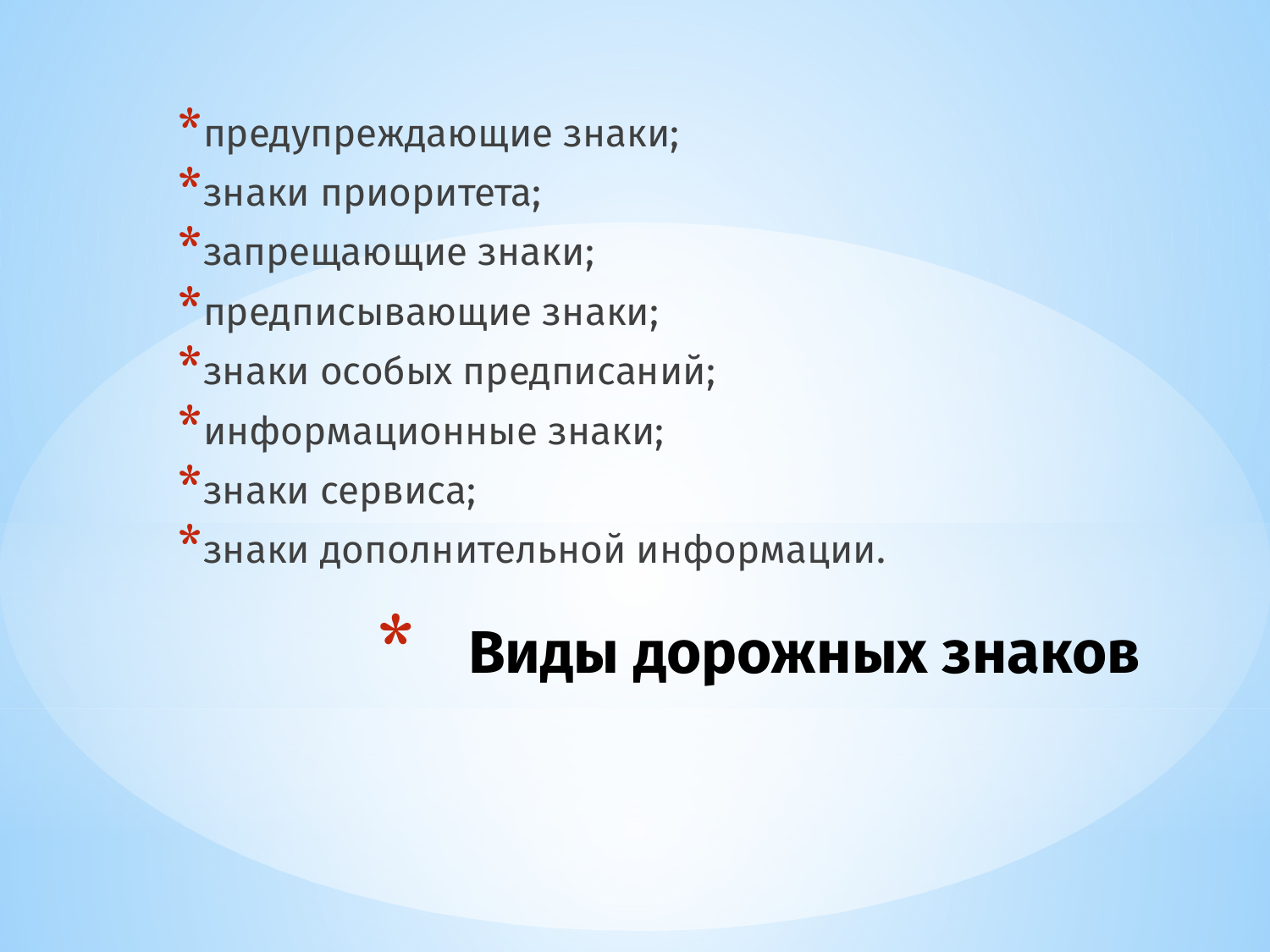

предупреждающие знаки;
знаки приоритета;
запрещающие знаки;
предписывающие знаки;
знаки особых предписаний;
информационные знаки;
знаки сервиса;
знаки дополнительной информации.

# Виды дорожных знаков